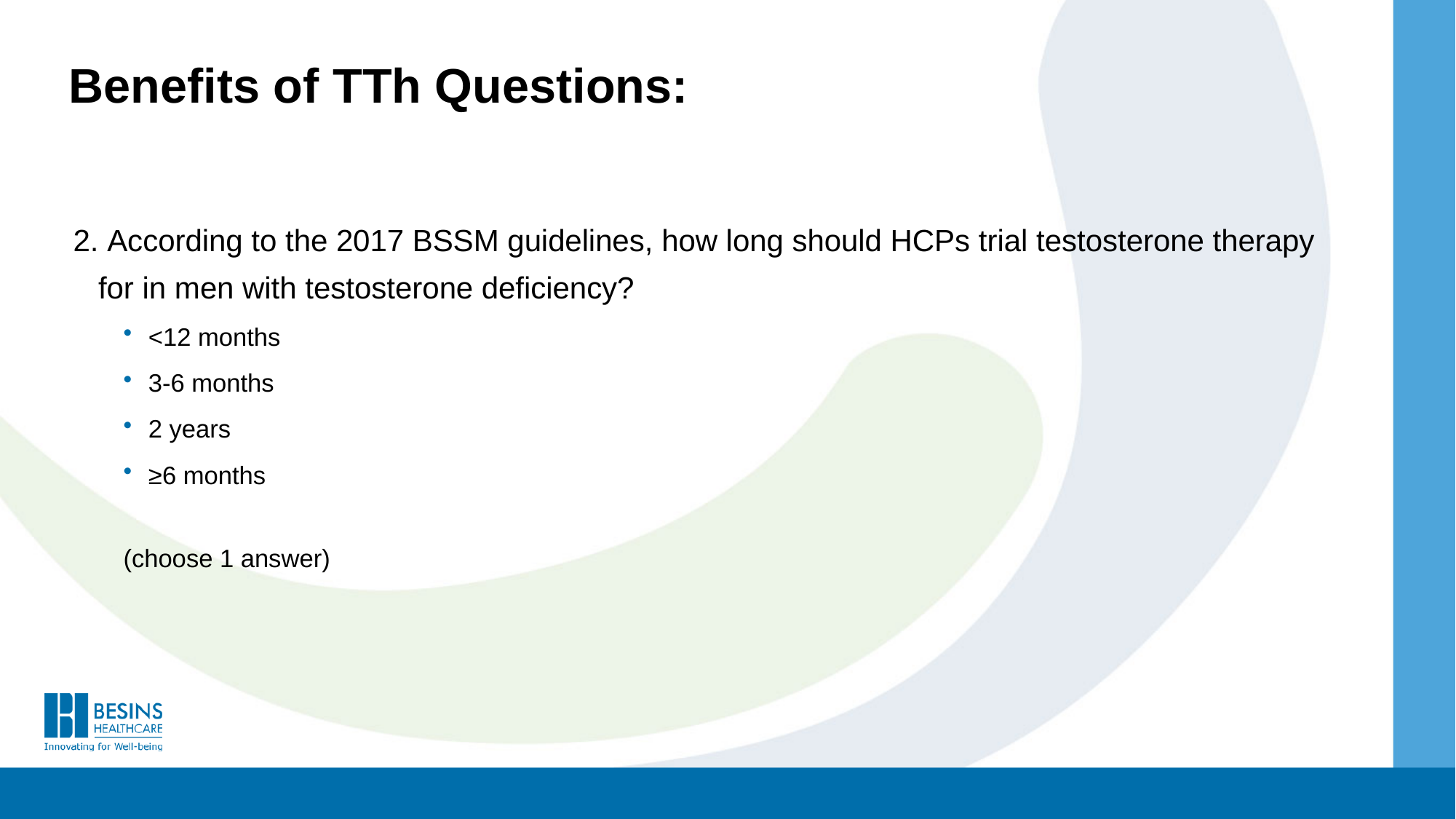

Benefits of TTh Questions:
2. According to the 2017 BSSM guidelines, how long should HCPs trial testosterone therapy for in men with testosterone deficiency?
<12 months
3-6 months
2 years
≥6 months

(choose 1 answer)